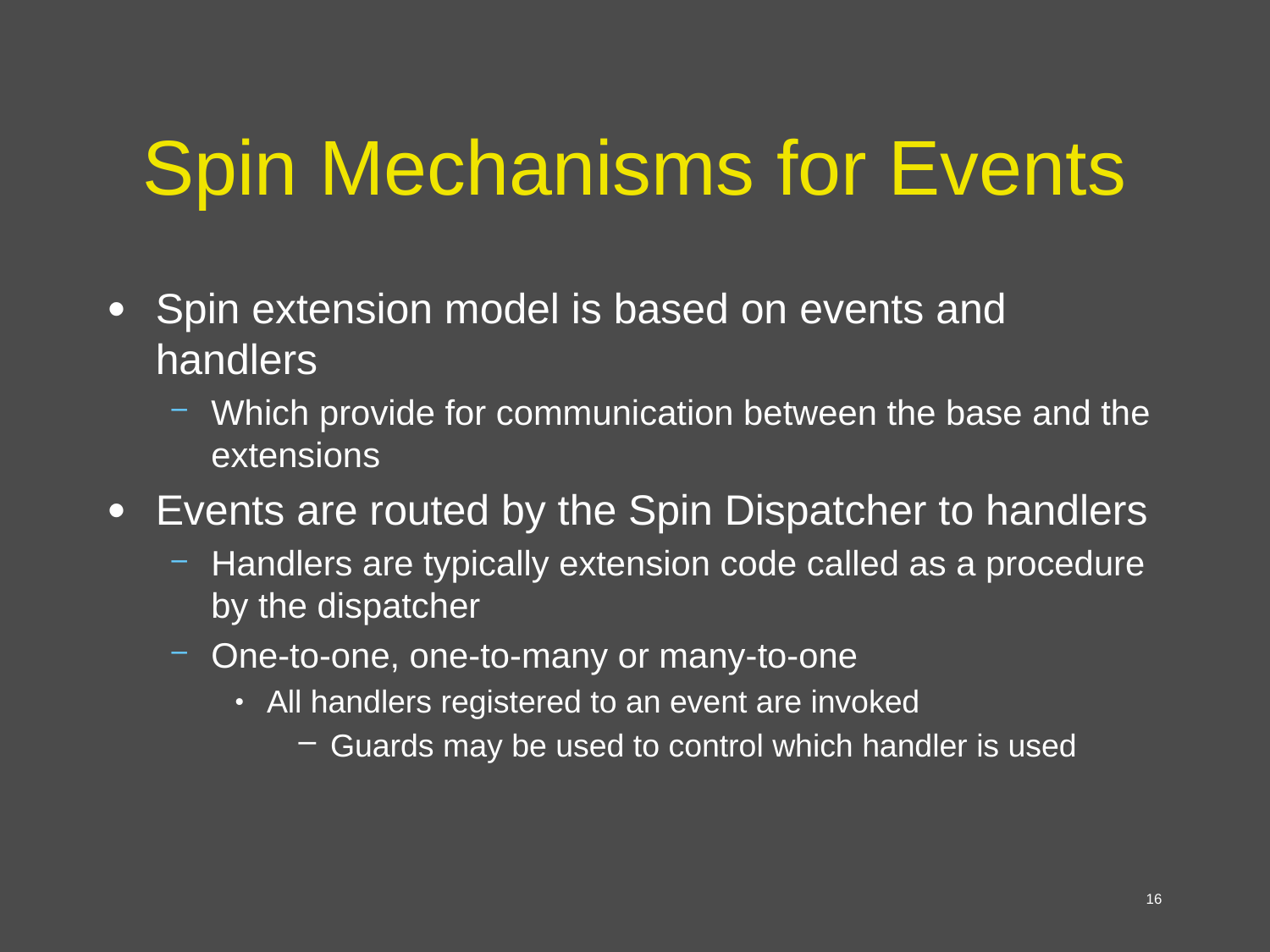

# Spin Mechanisms for Events
Spin extension model is based on events and handlers
Which provide for communication between the base and the extensions
Events are routed by the Spin Dispatcher to handlers
Handlers are typically extension code called as a procedure by the dispatcher
One-to-one, one-to-many or many-to-one
All handlers registered to an event are invoked
Guards may be used to control which handler is used
16